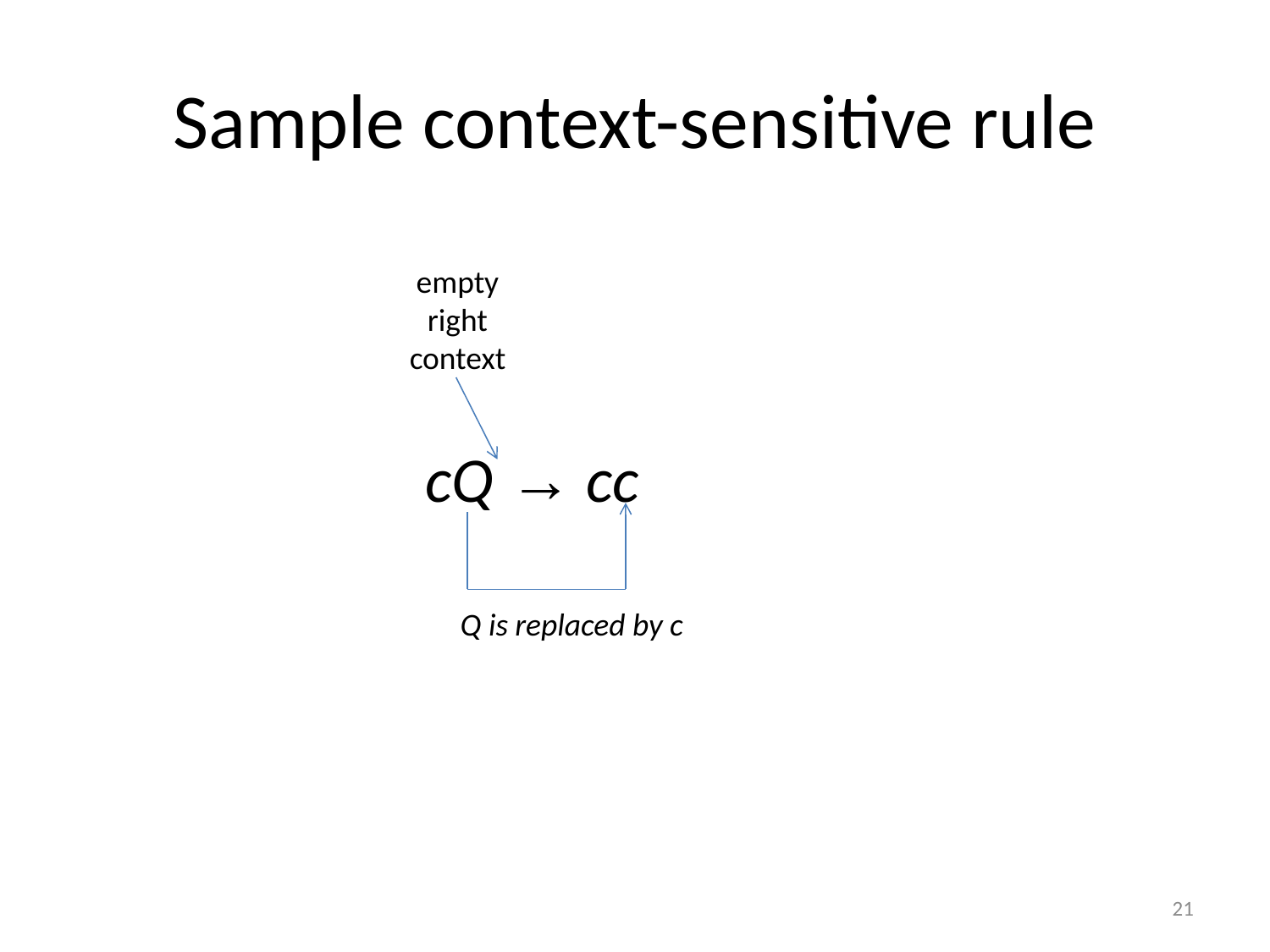

# Sample context-sensitive rule
empty
right
context
cQ → cc
Q is replaced by c
21